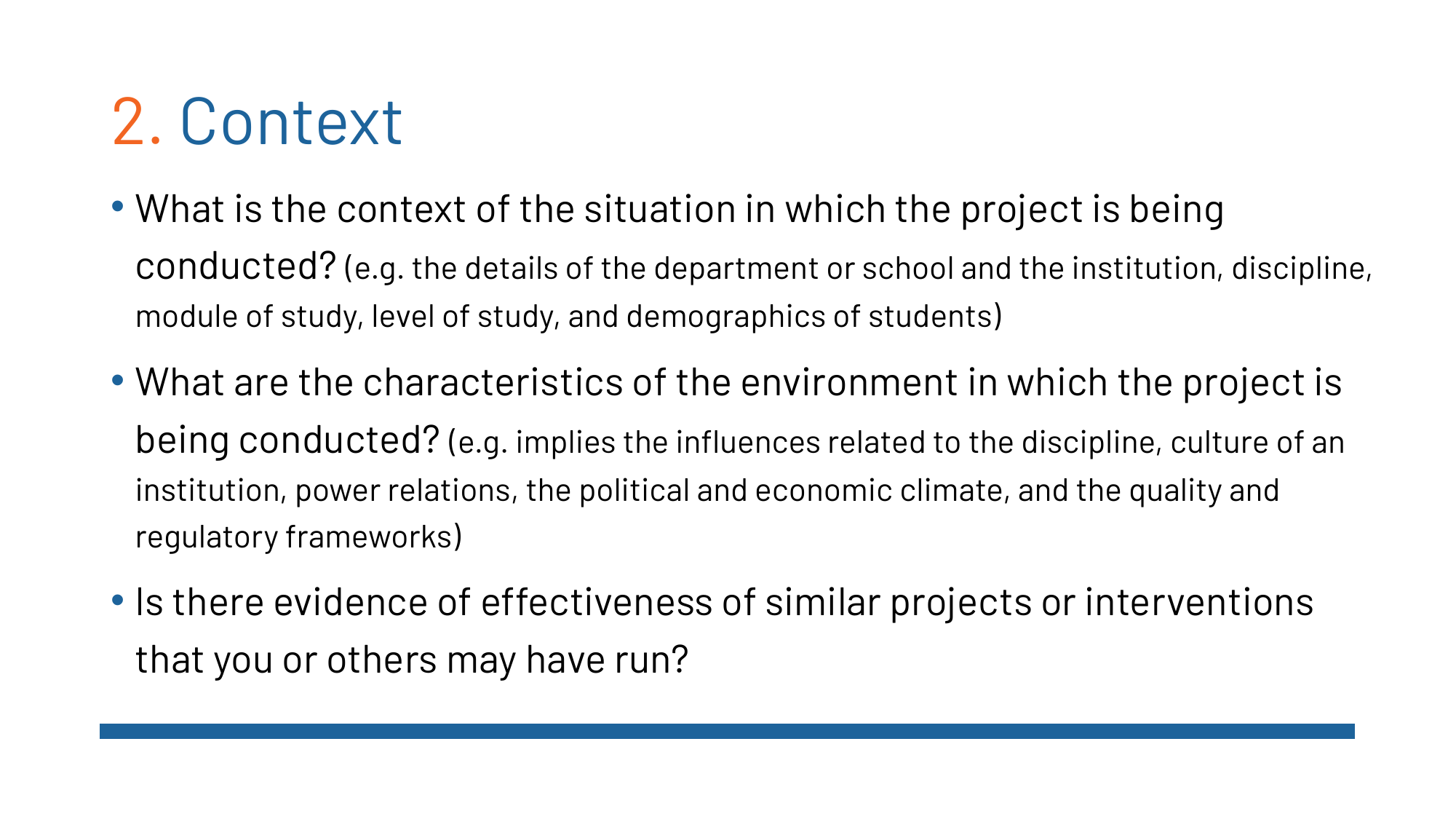

# 2. Context
What is the context of the situation in which the project is being conducted? (e.g. the details of the department or school and the institution, discipline, module of study, level of study, and demographics of students)
What are the characteristics of the environment in which the project is being conducted? (e.g. implies the influences related to the discipline, culture of an institution, power relations, the political and economic climate, and the quality and regulatory frameworks)
Is there evidence of effectiveness of similar projects or interventions that you or others may have run?